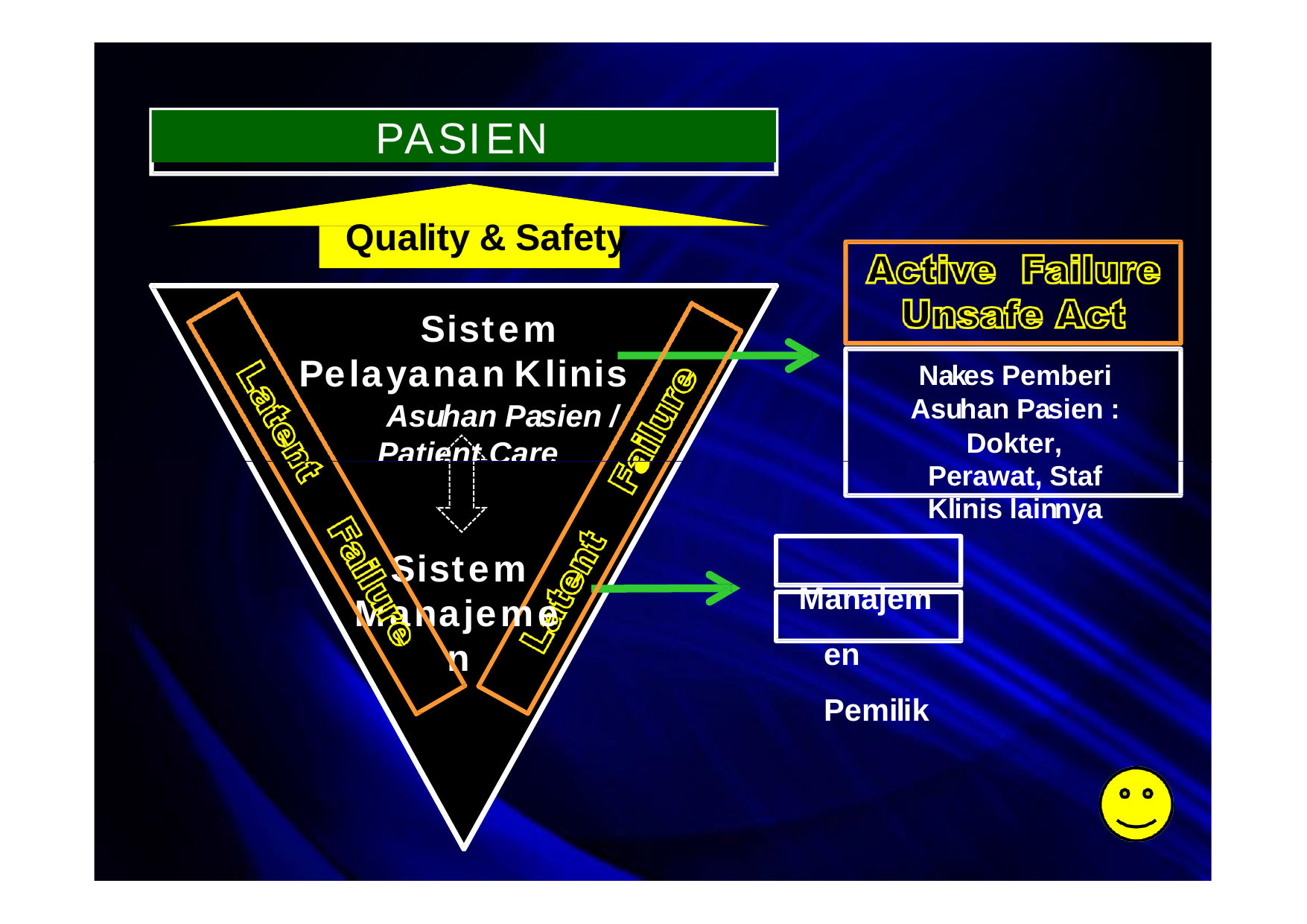

PASIEN
Quality & Safety

Sistem	Pelayanan Klinis
Asuhan Pasien / Patient Care

Nakes Pemberi Asuhan Pasien :
Dokter, Perawat, Staf Klinis lainnya

Manajemen Pemilik

Sistem
Manajemen